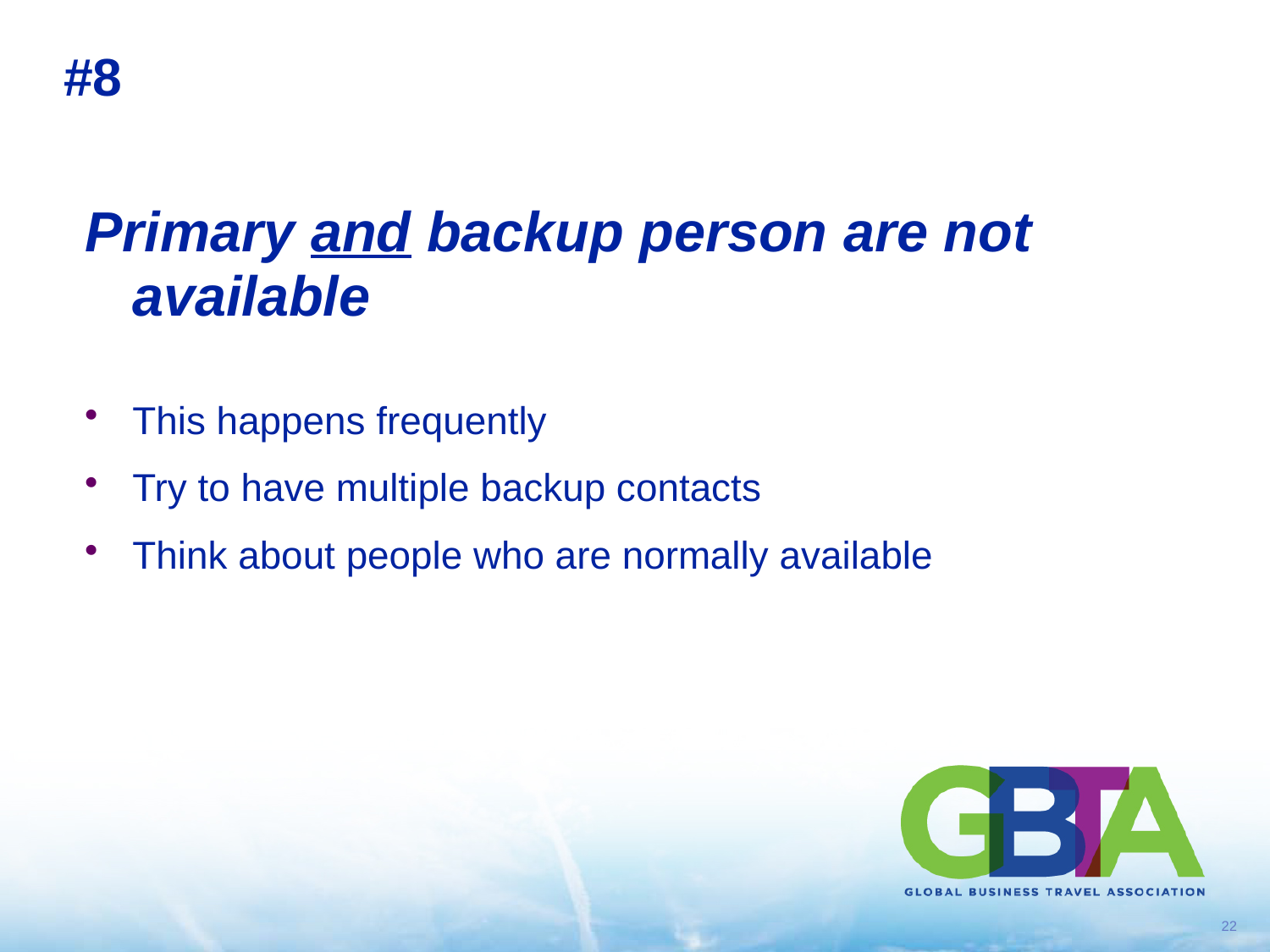

# #8
Primary and backup person are not available
This happens frequently
Try to have multiple backup contacts
Think about people who are normally available